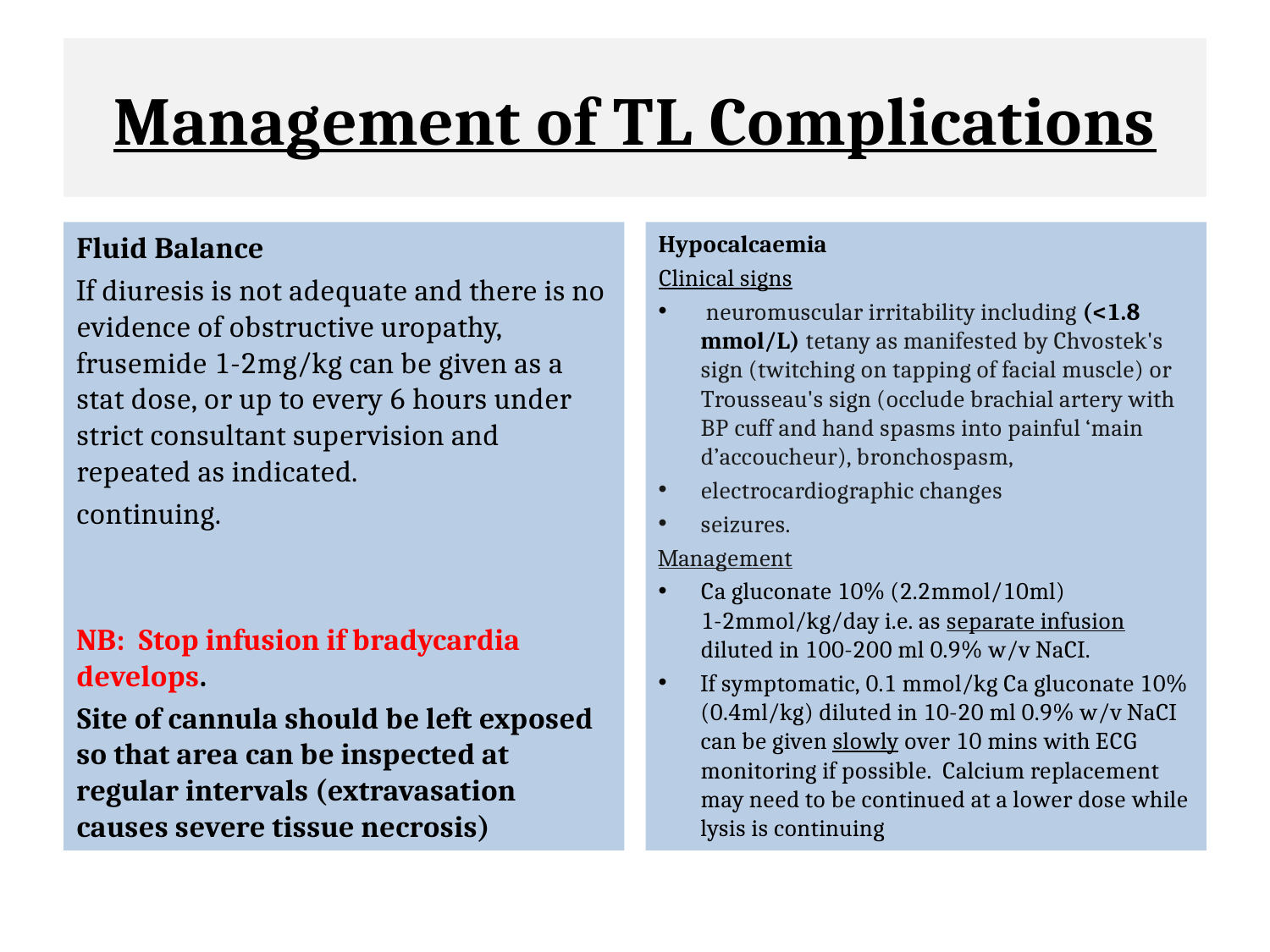

# Management of TL Complications
Fluid Balance
If diuresis is not adequate and there is no evidence of obstructive uropathy, frusemide 1-2mg/kg can be given as a stat dose, or up to every 6 hours under strict consultant supervision and repeated as indicated.
continuing.

NB:  Stop infusion if bradycardia develops.
Site of cannula should be left exposed so that area can be inspected at regular intervals (extravasation causes severe tissue necrosis)

Hypocalcaemia
Clinical signs
 neuromuscular irritability including (<1.8 mmol/L) tetany as manifested by Chvostek's sign (twitching on tapping of facial muscle) or Trousseau's sign (occlude brachial artery with BP cuff and hand spasms into painful ‘main d’accoucheur), bronchospasm,
electrocardiographic changes
seizures.
Management
Ca gluconate 10% (2.2mmol/10ml) 1-2mmol/kg/day i.e. as separate infusion diluted in 100-200 ml 0.9% w/v NaCI.
If symptomatic, 0.1 mmol/kg Ca gluconate 10% (0.4ml/kg) diluted in 10-20 ml 0.9% w/v NaCI can be given slowly over 10 mins with ECG monitoring if possible.  Calcium replacement may need to be continued at a lower dose while lysis is continuing